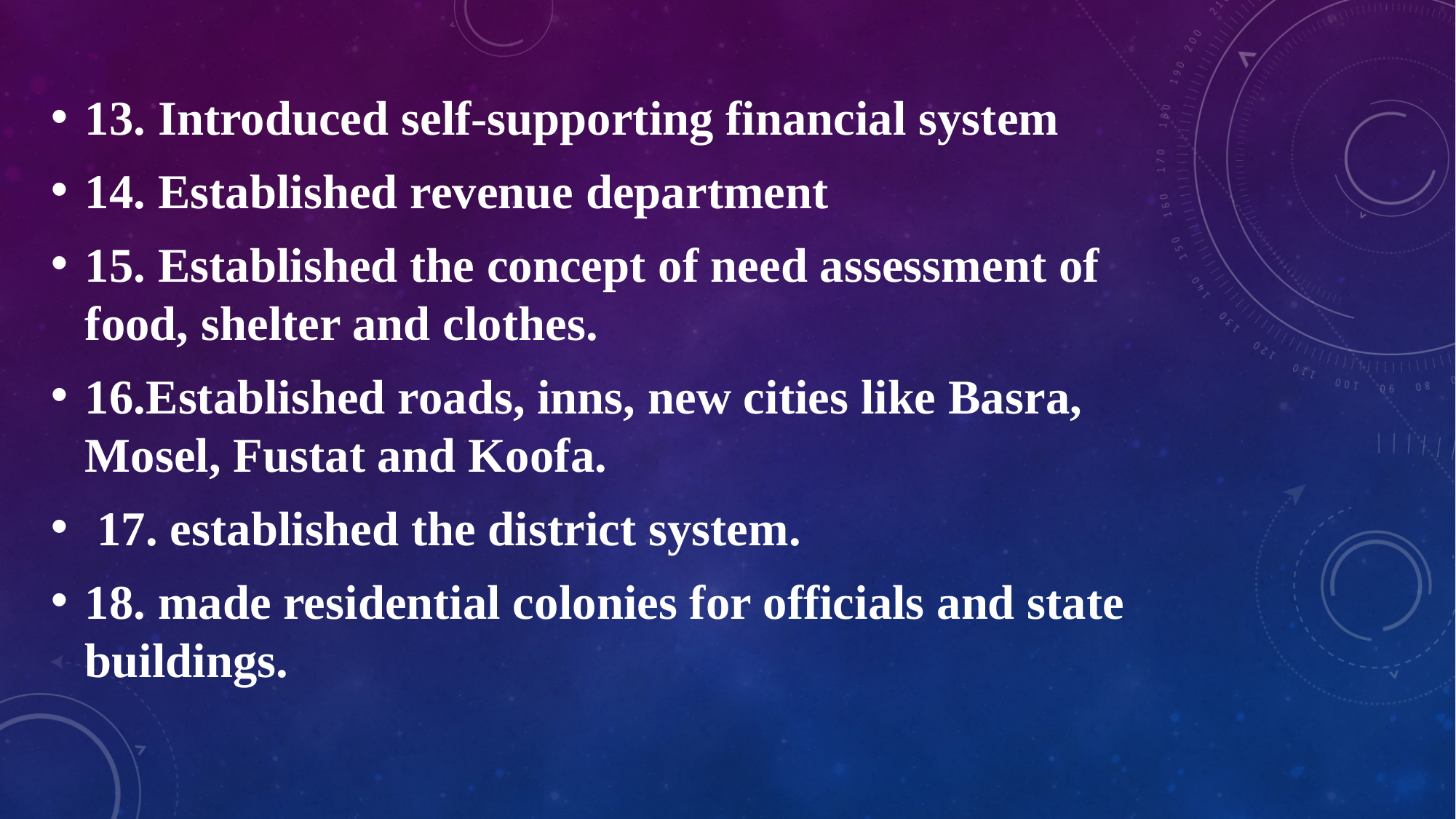

13. Introduced self-supporting financial system
14. Established revenue department
15. Established the concept of need assessment of food, shelter and clothes.
16.Established roads, inns, new cities like Basra, Mosel, Fustat and Koofa.
 17. established the district system.
18. made residential colonies for officials and state buildings.